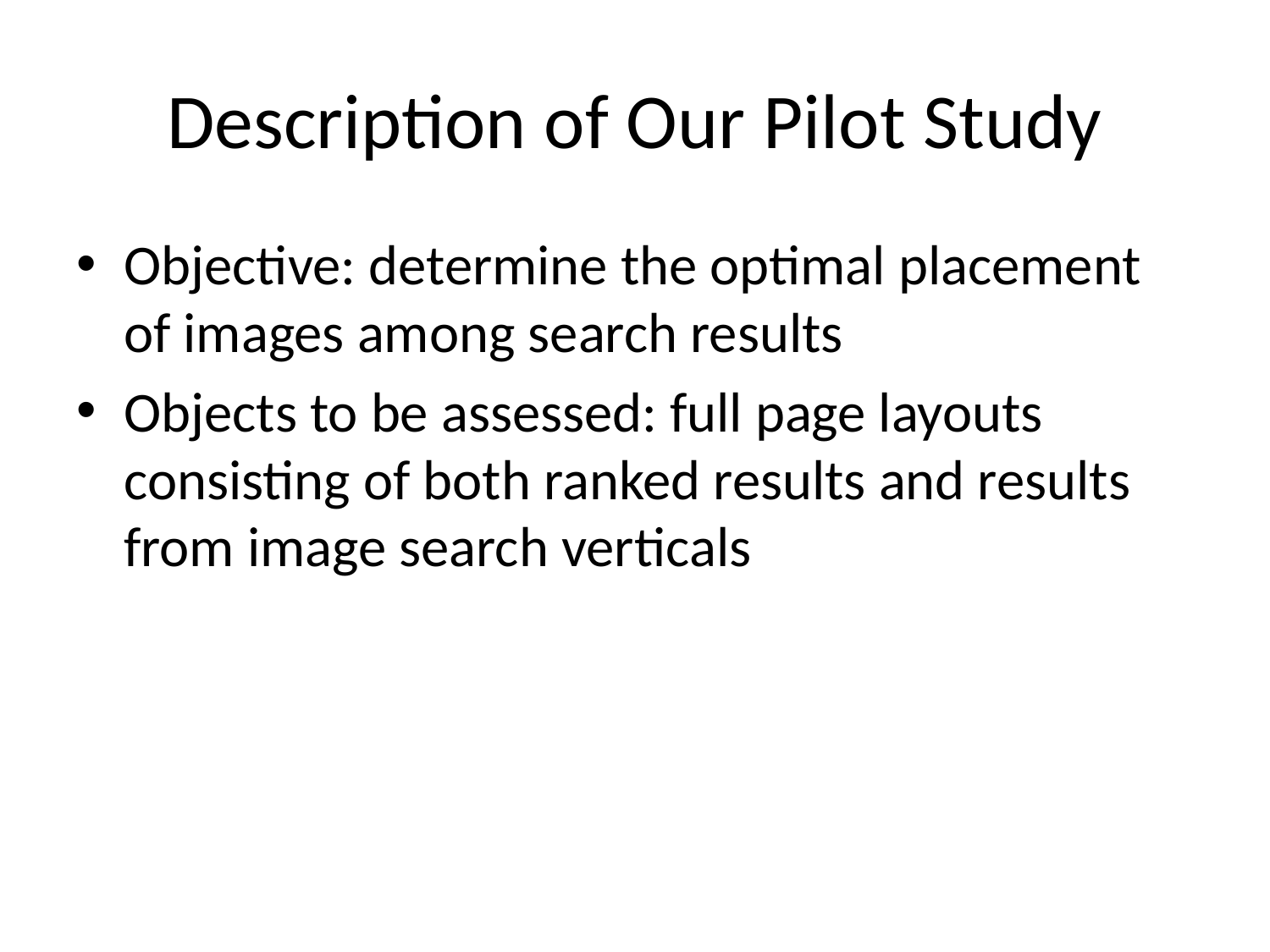

# Description of Our Pilot Study
Objective: determine the optimal placement of images among search results
Objects to be assessed: full page layouts consisting of both ranked results and results from image search verticals